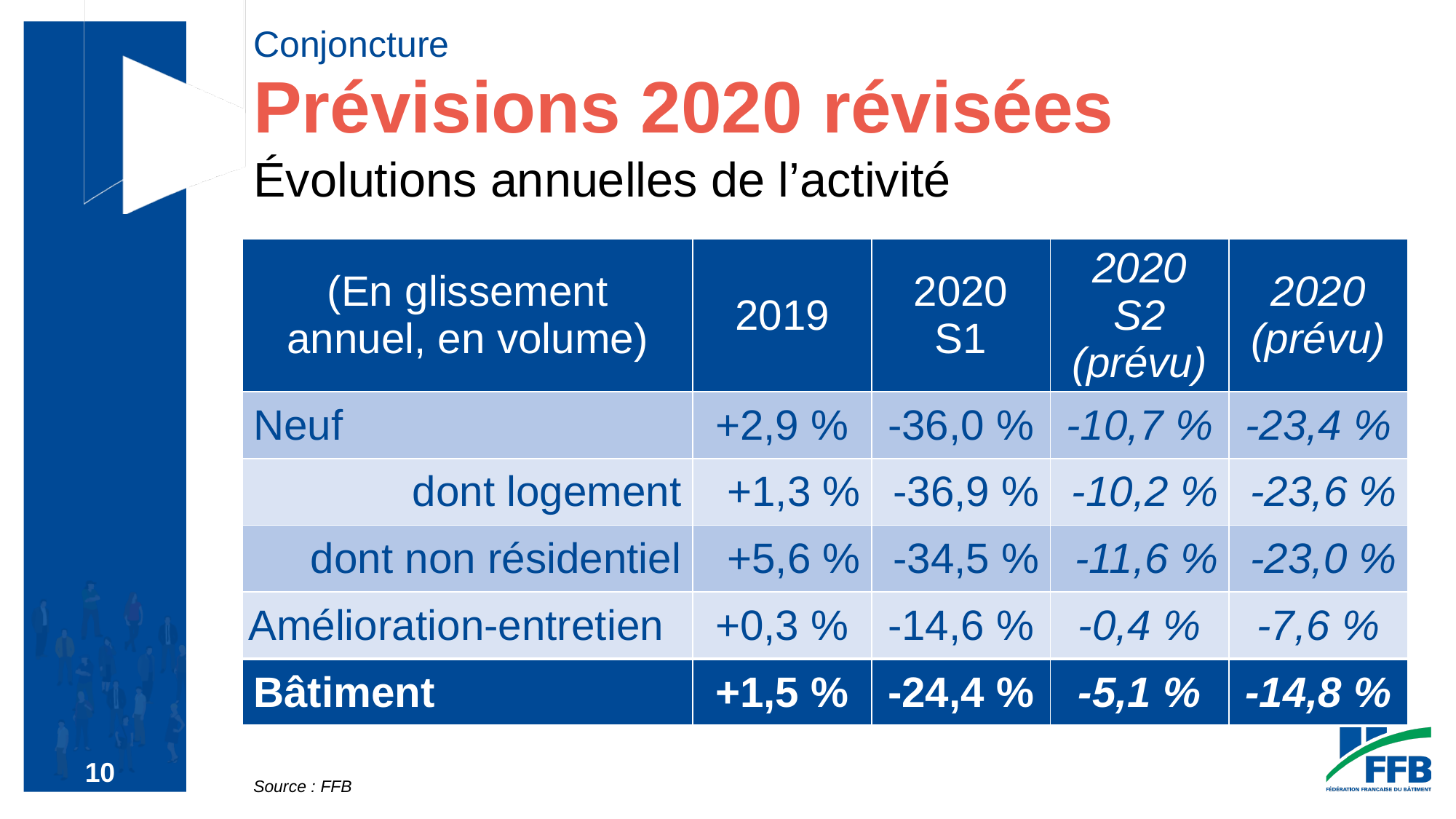

# Conjoncture
Prévisions 2020 révisées
Évolutions annuelles de l’activité
| (En glissement annuel, en volume) | 2019 | 2020 S1 | 2020 S2 (prévu) | 2020 (prévu) |
| --- | --- | --- | --- | --- |
| Neuf | +2,9 % | -36,0 % | -10,7 % | -23,4 % |
| dont logement | +1,3 % | -36,9 % | -10,2 % | -23,6 % |
| dont non résidentiel | +5,6 % | -34,5 % | -11,6 % | -23,0 % |
| Amélioration-entretien | +0,3 % | -14,6 % | -0,4 % | -7,6 % |
| Bâtiment | +1,5 % | -24,4 % | -5,1 % | -14,8 % |
Source : FFB